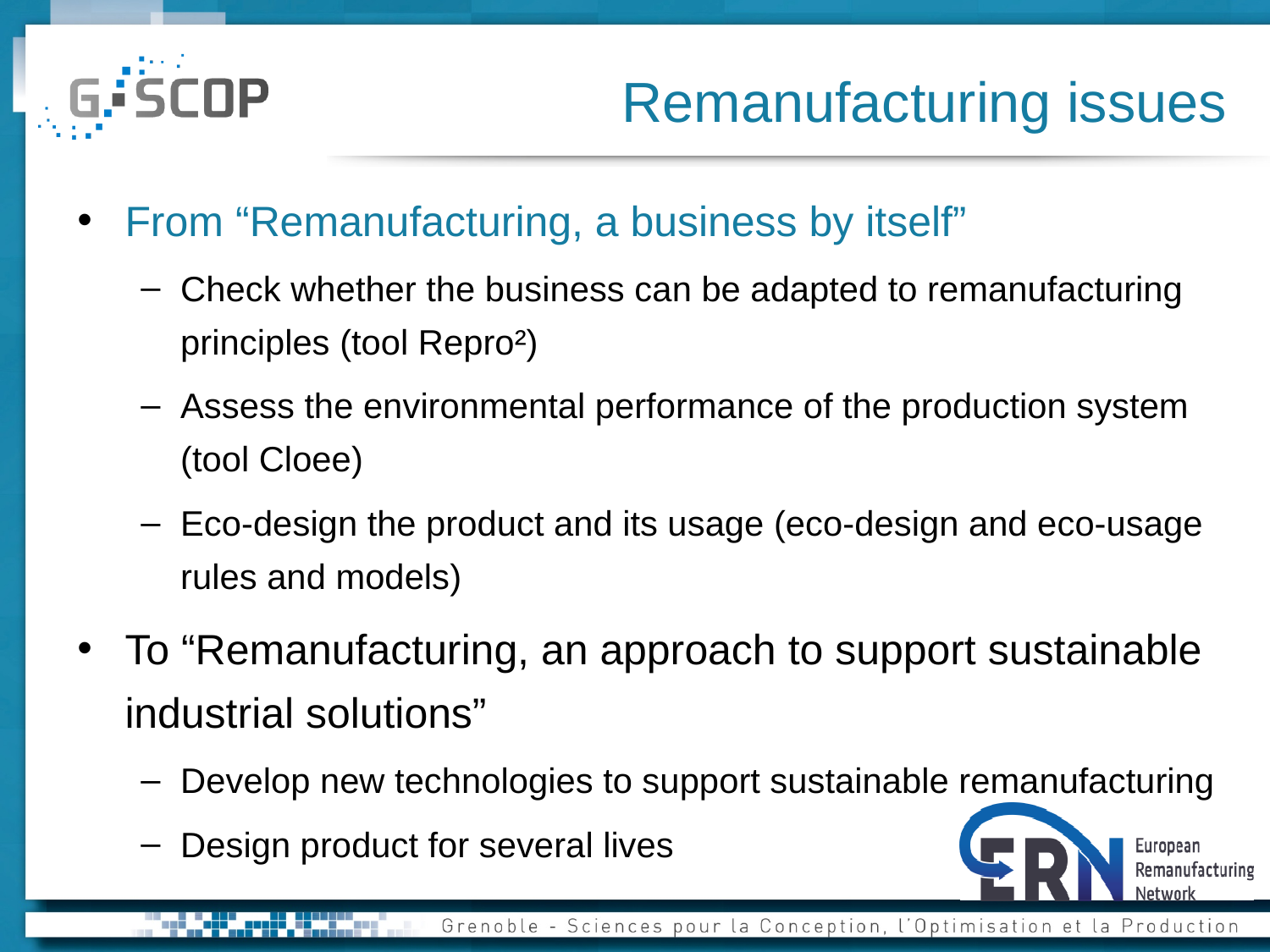

# Remanufacturing issues
From “Remanufacturing, a business by itself”
Check whether the business can be adapted to remanufacturing principles (tool Repro²)
Assess the environmental performance of the production system (tool Cloee)
Eco-design the product and its usage (eco-design and eco-usage rules and models)
To “Remanufacturing, an approach to support sustainable industrial solutions”
Develop new technologies to support sustainable remanufacturing
Design product for several lives